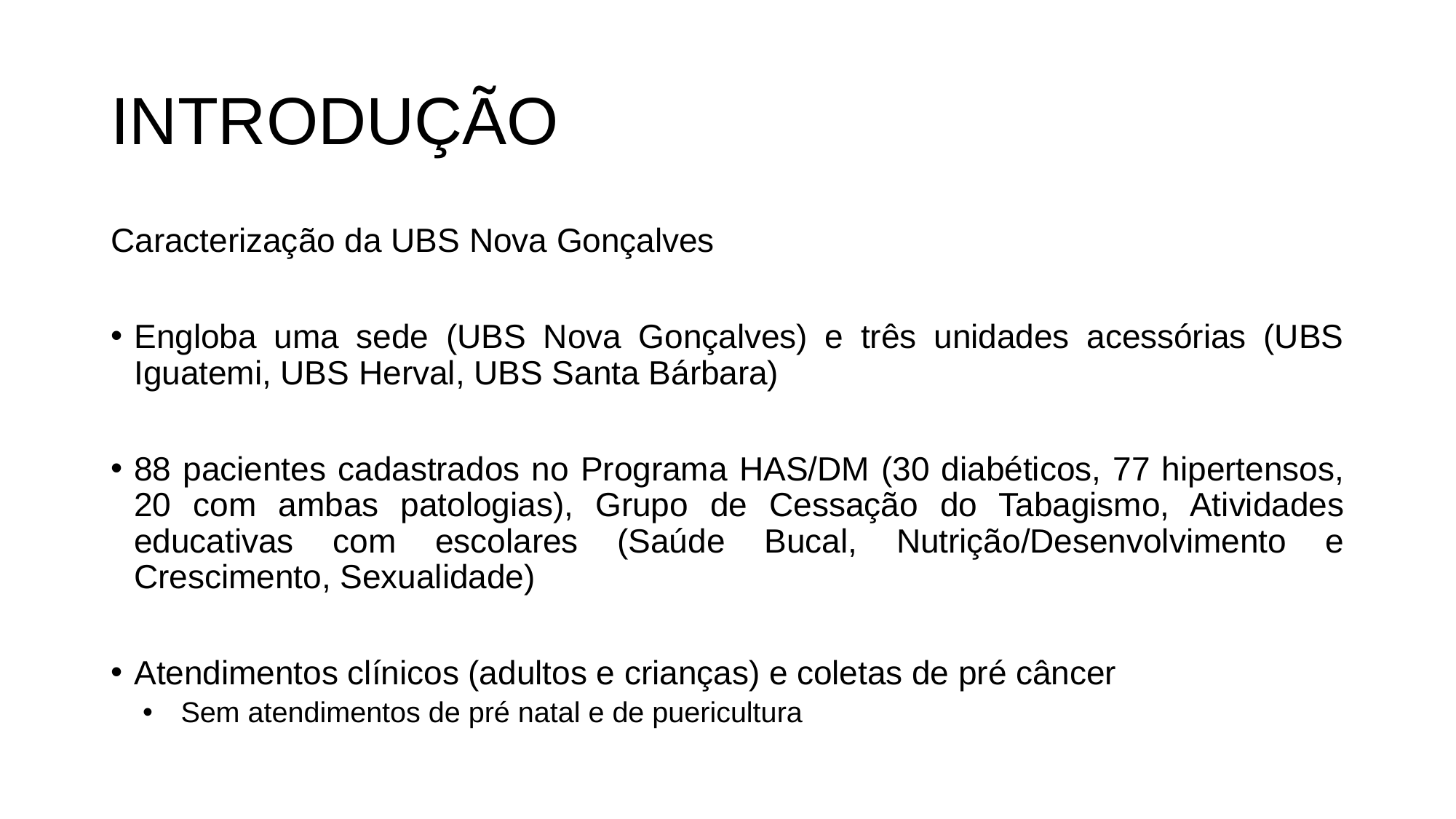

# INTRODUÇÃO
Caracterização da UBS Nova Gonçalves

Engloba uma sede (UBS Nova Gonçalves) e três unidades acessórias (UBS Iguatemi, UBS Herval, UBS Santa Bárbara)

88 pacientes cadastrados no Programa HAS/DM (30 diabéticos, 77 hipertensos, 20 com ambas patologias), Grupo de Cessação do Tabagismo, Atividades educativas com escolares (Saúde Bucal, Nutrição/Desenvolvimento e Crescimento, Sexualidade)

Atendimentos clínicos (adultos e crianças) e coletas de pré câncer
Sem atendimentos de pré natal e de puericultura